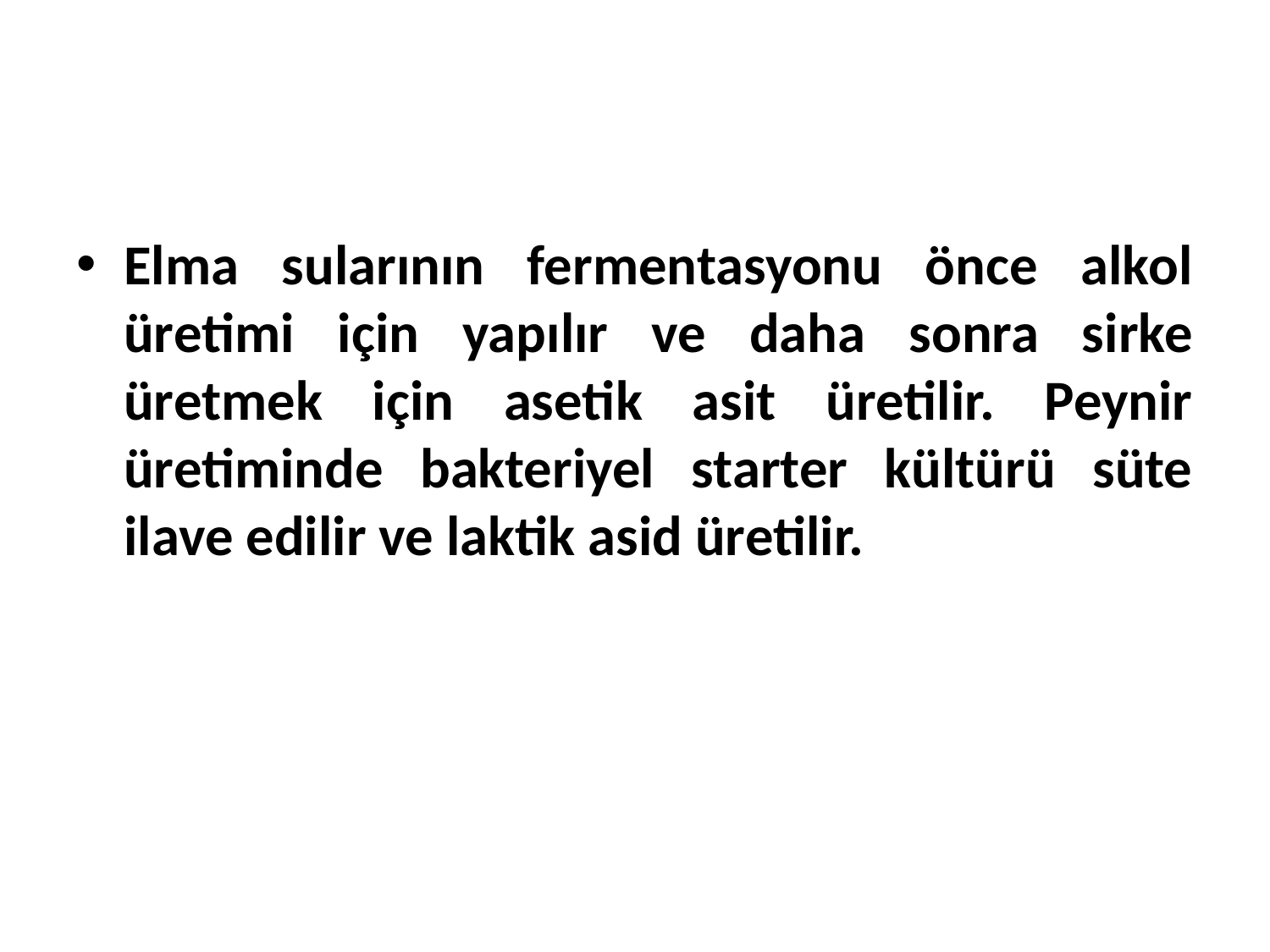

Elma sularının fermentasyonu önce alkol üretimi için yapılır ve daha sonra sirke üretmek için asetik asit üretilir. Peynir üretiminde bakteriyel starter kültürü süte ilave edilir ve laktik asid üretilir.